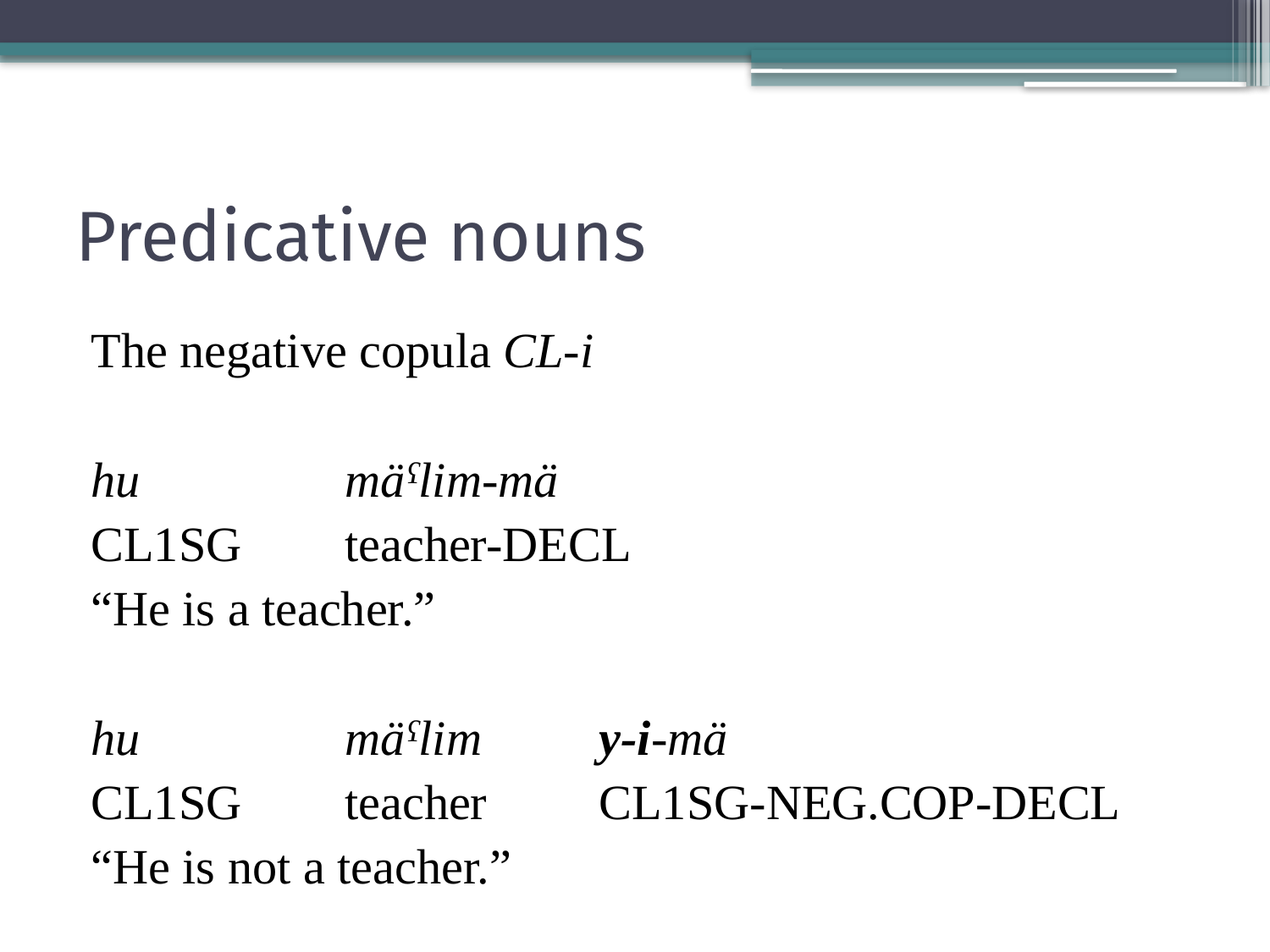

# Predicative nouns
The negative copula CL-i

hu 		mäˁlim-mä
cl1sg	teacher-decl
“He is a teacher.”

hu 		mäˁlim 	y-i-mä
cl1sg	teacher 	cl1sg-neg.cop-decl
“He is not a teacher.”